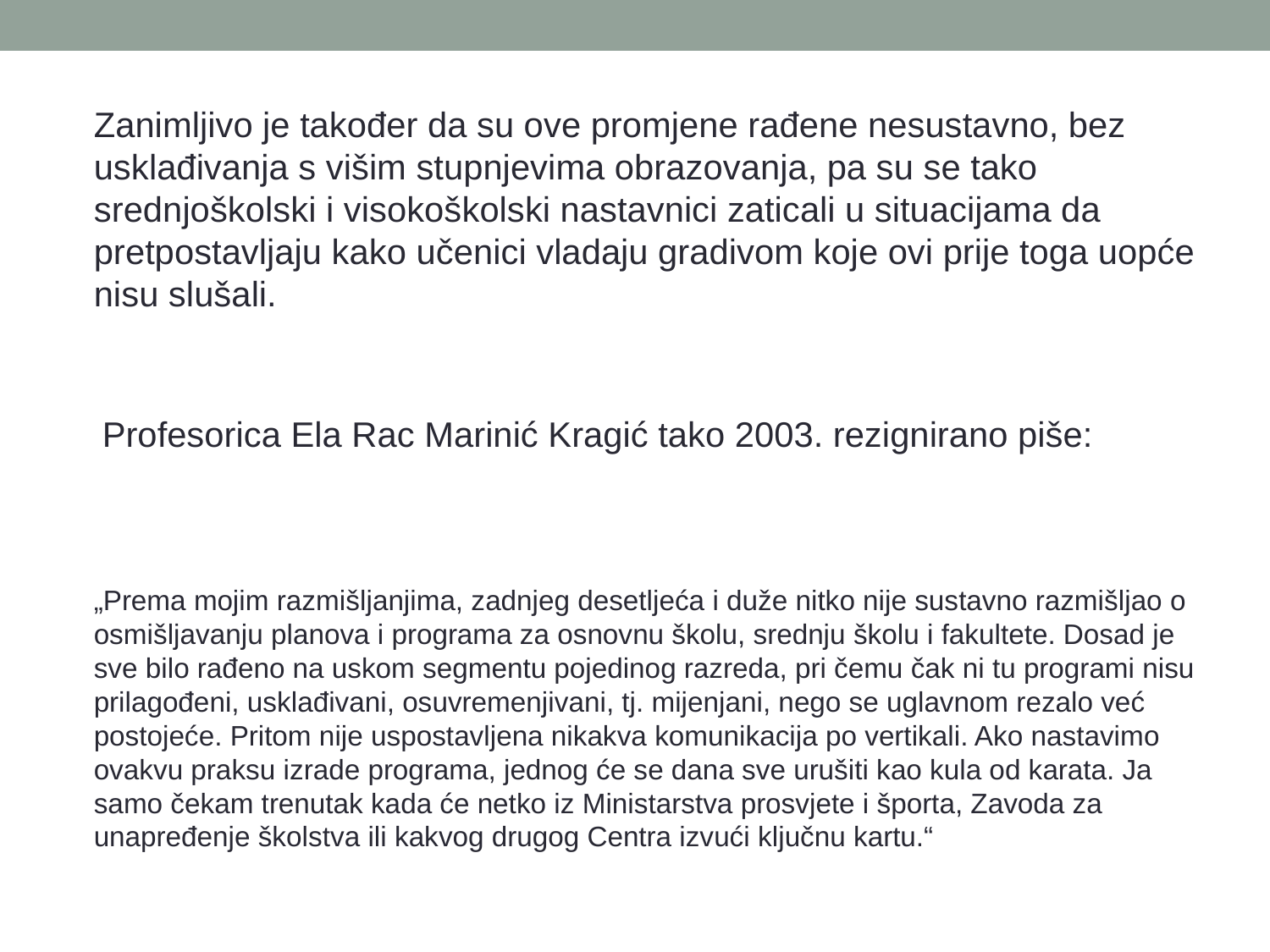

Zanimljivo je također da su ove promjene rađene nesustavno, bez usklađivanja s višim stupnjevima obrazovanja, pa su se tako  srednjoškolski i visokoškolski nastavnici zaticali u situacijama da pretpostavljaju kako učenici vladaju gradivom koje ovi prije toga uopće nisu slušali.
Profesorica Ela Rac Marinić Kragić tako 2003. rezignirano piše:
„Prema mojim razmišljanjima, zadnjeg desetljeća i duže nitko nije sustavno razmišljao o osmišljavanju planova i programa za osnovnu školu, srednju školu i fakultete. Dosad je sve bilo rađeno na uskom segmentu pojedinog razreda, pri čemu čak ni tu programi nisu prilagođeni, usklađivani, osuvremenjivani, tj. mijenjani, nego se uglavnom rezalo već postojeće. Pritom nije uspostavljena nikakva komunikacija po vertikali. Ako nastavimo ovakvu praksu izrade programa, jednog će se dana sve urušiti kao kula od karata. Ja samo čekam trenutak kada će netko iz Ministarstva prosvjete i športa, Zavoda za unapređenje školstva ili kakvog drugog Centra izvući ključnu kartu.“